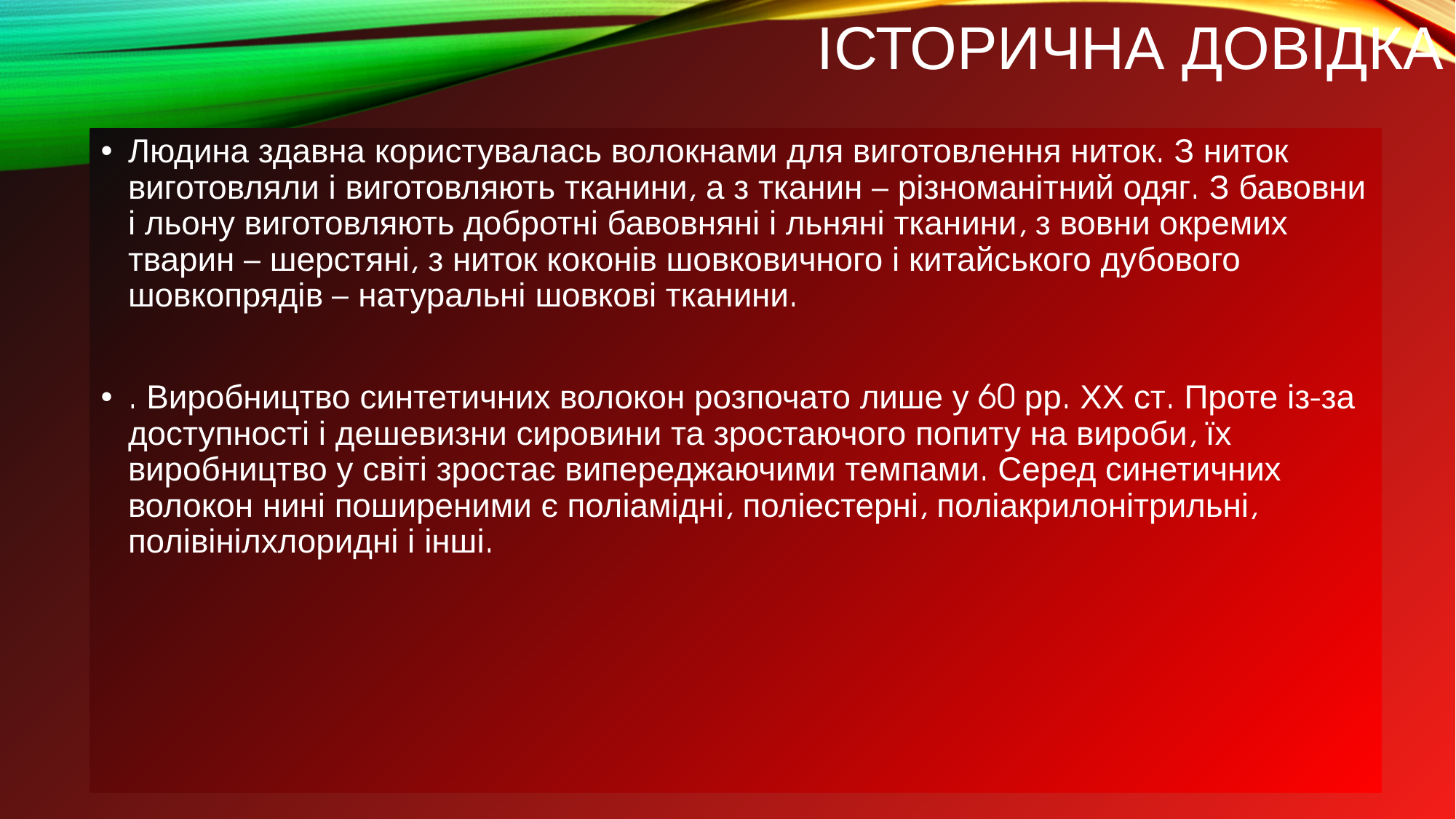

# Історична довідка
Людина здавна користувалась волокнами для виготовлення ниток. З ниток виготовляли і виготовляють тканини, а з тканин – різноманітний одяг. З бавовни і льону виготовляють добротні бавовняні і льняні тканини, з вовни окремих тварин – шерстяні, з ниток коконів шовковичного і китайського дубового шовкопрядів – натуральні шовкові тканини.

. Виробництво синтетичних волокон розпочато лише у 60 рр. ХХ ст. Проте із-за доступності і дешевизни сировини та зростаючого попиту на вироби, їх виробництво у світі зростає випереджаючими темпами. Серед синетичних волокон нині поширеними є поліамідні, поліестерні, поліакрилонітрильні, полівінілхлоридні і інші.